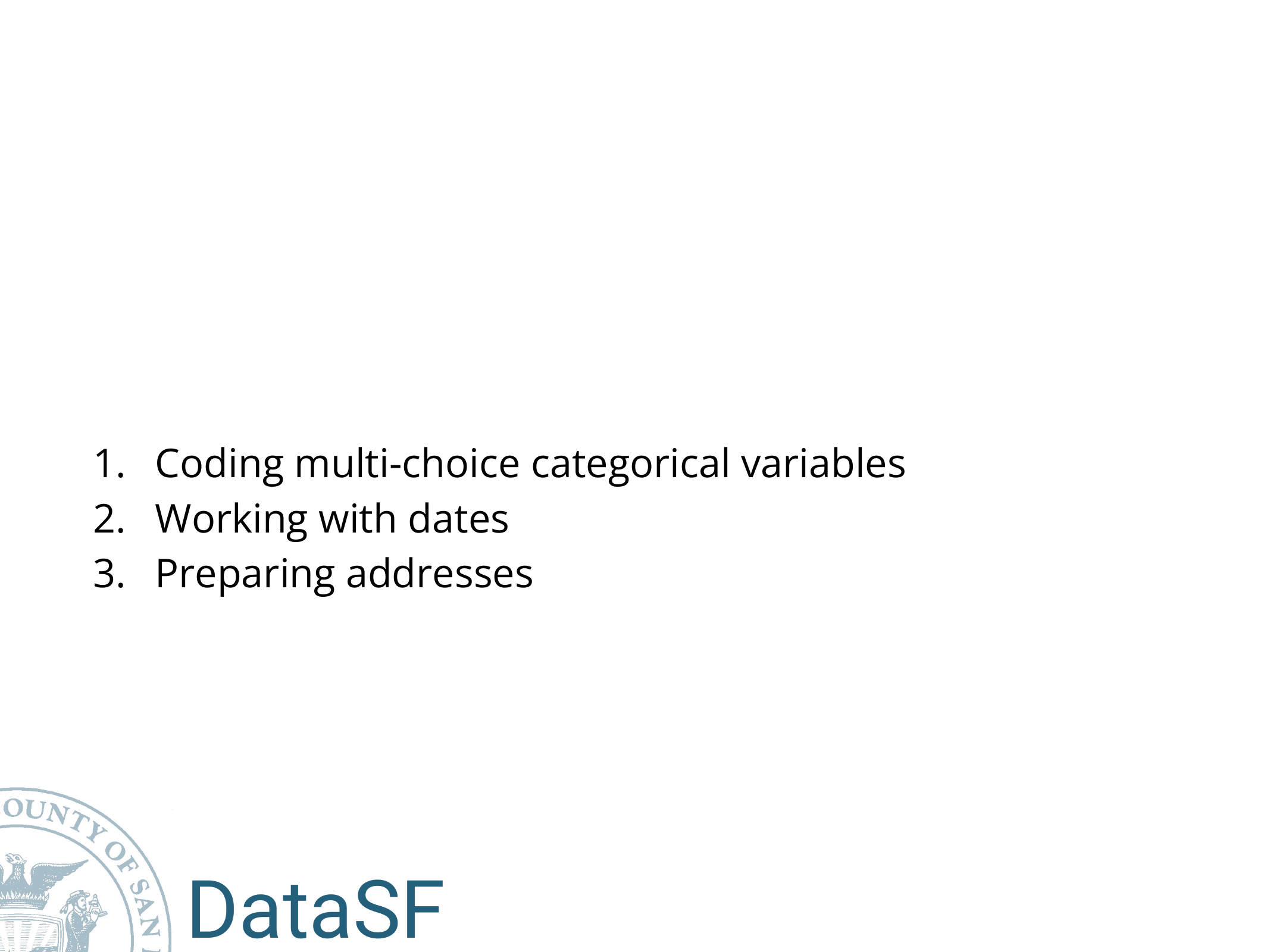

#
Coding multi-choice categorical variables
Working with dates
Preparing addresses